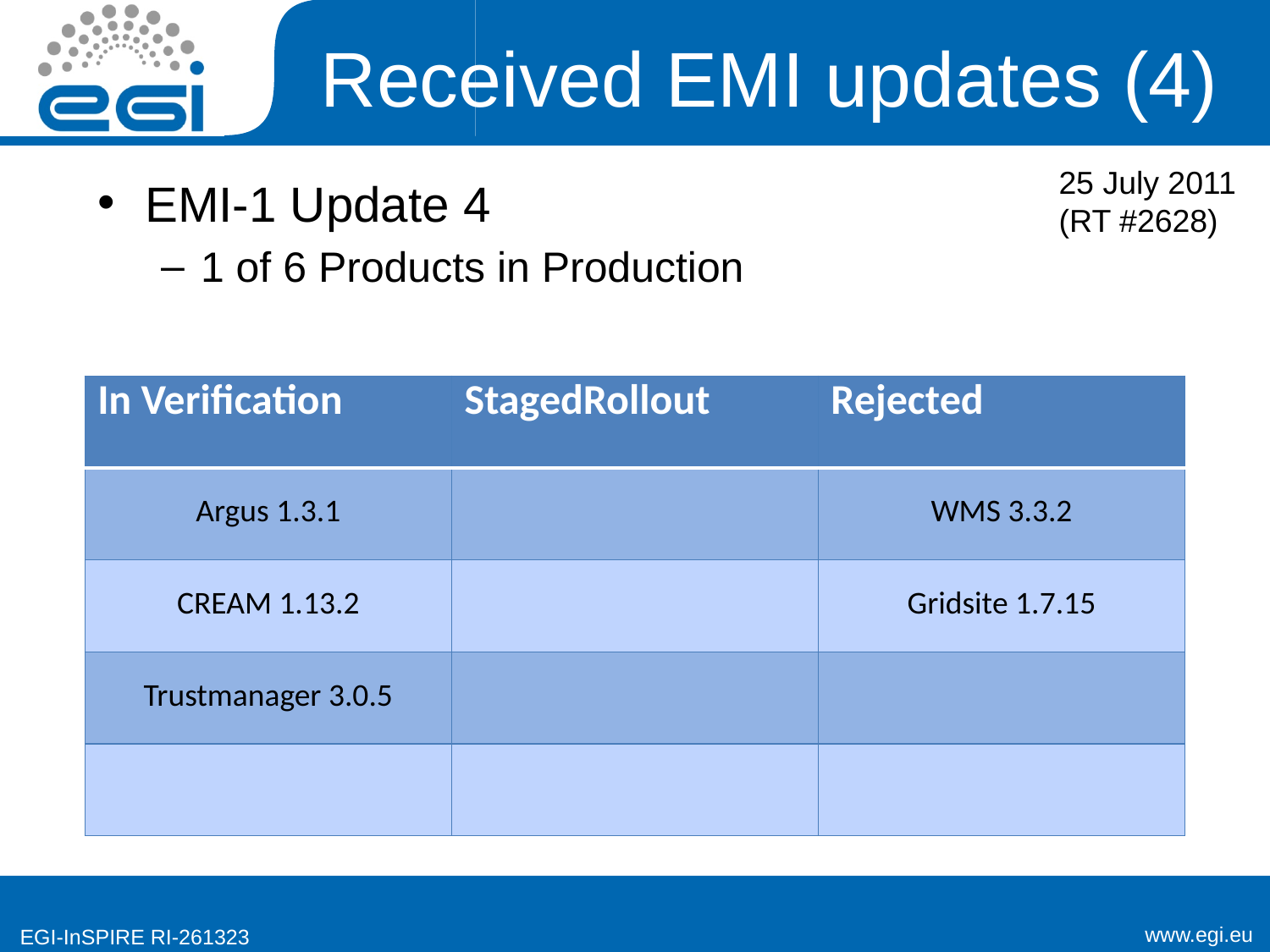

# Received EMI updates (4)
25 July 2011
(RT #2628)
EMI-1 Update 4
1 of 6 Products in Production
| In Verification | StagedRollout | Rejected |
| --- | --- | --- |
| Argus 1.3.1 |  | WMS 3.3.2 |
| CREAM 1.13.2 |  | Gridsite 1.7.15 |
| Trustmanager 3.0.5 |  |  |
|  |  |  |